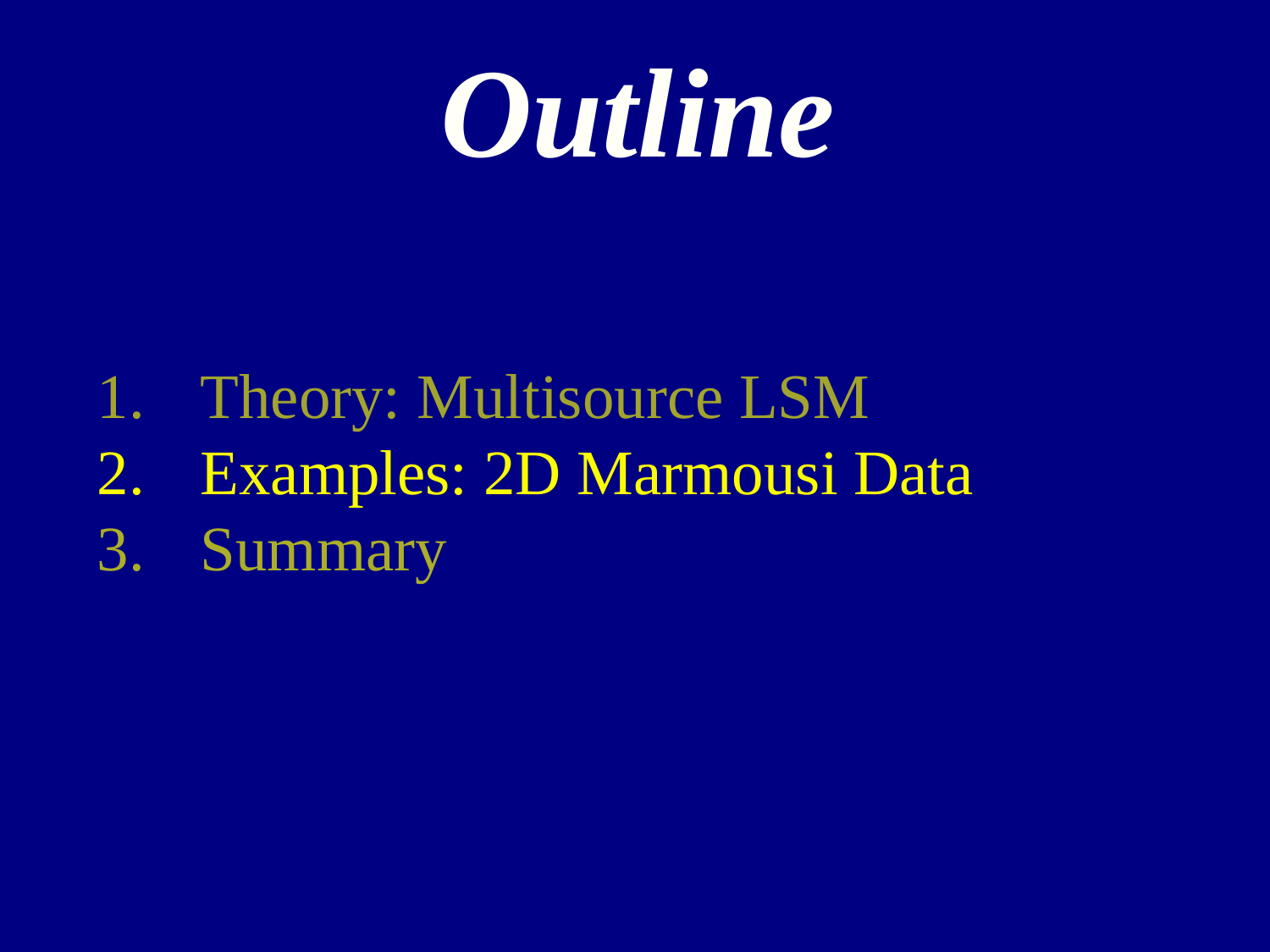

# Outline

Theory: Multisource LSM
Examples: 2D Marmousi Data
Summary